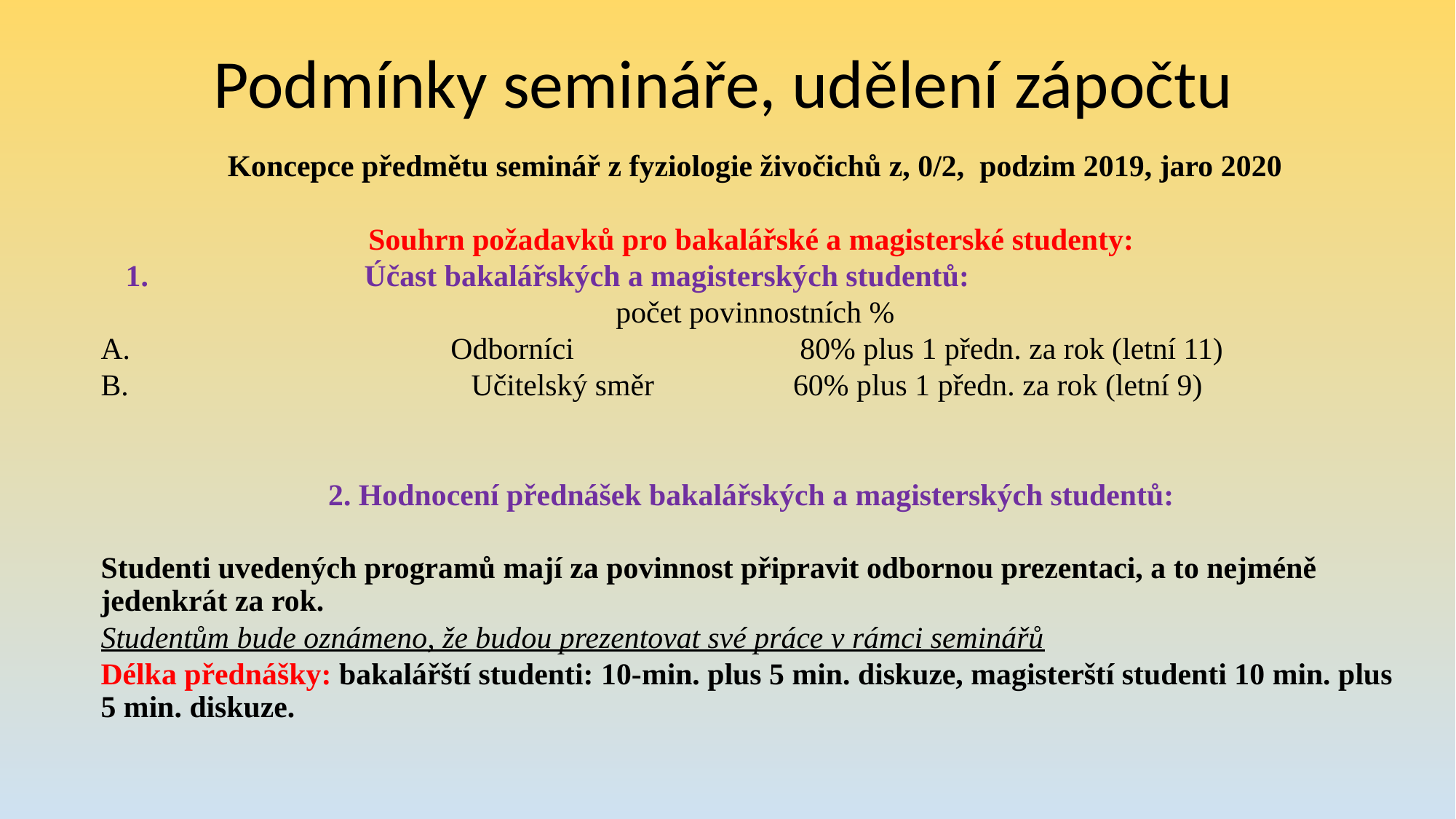

# Podmínky semináře, udělení zápočtu
Koncepce předmětu seminář z fyziologie živočichů z, 0/2,  podzim 2019, jaro 2020

Souhrn požadavků pro bakalářské a magisterské studenty:
Účast bakalářských a magisterských studentů:
počet povinnostních %
Odborníci         			          80% plus 1 předn. za rok (letní 11)
Učitelský směr			          60% plus 1 předn. za rok (letní 9)

2. Hodnocení přednášek bakalářských a magisterských studentů:

Studenti uvedených programů mají za povinnost připravit odbornou prezentaci, a to nejméně jedenkrát za rok.
Studentům bude oznámeno, že budou prezentovat své práce v rámci seminářů
Délka přednášky: bakalářští studenti: 10-min. plus 5 min. diskuze, magisterští studenti 10 min. plus 5 min. diskuze.